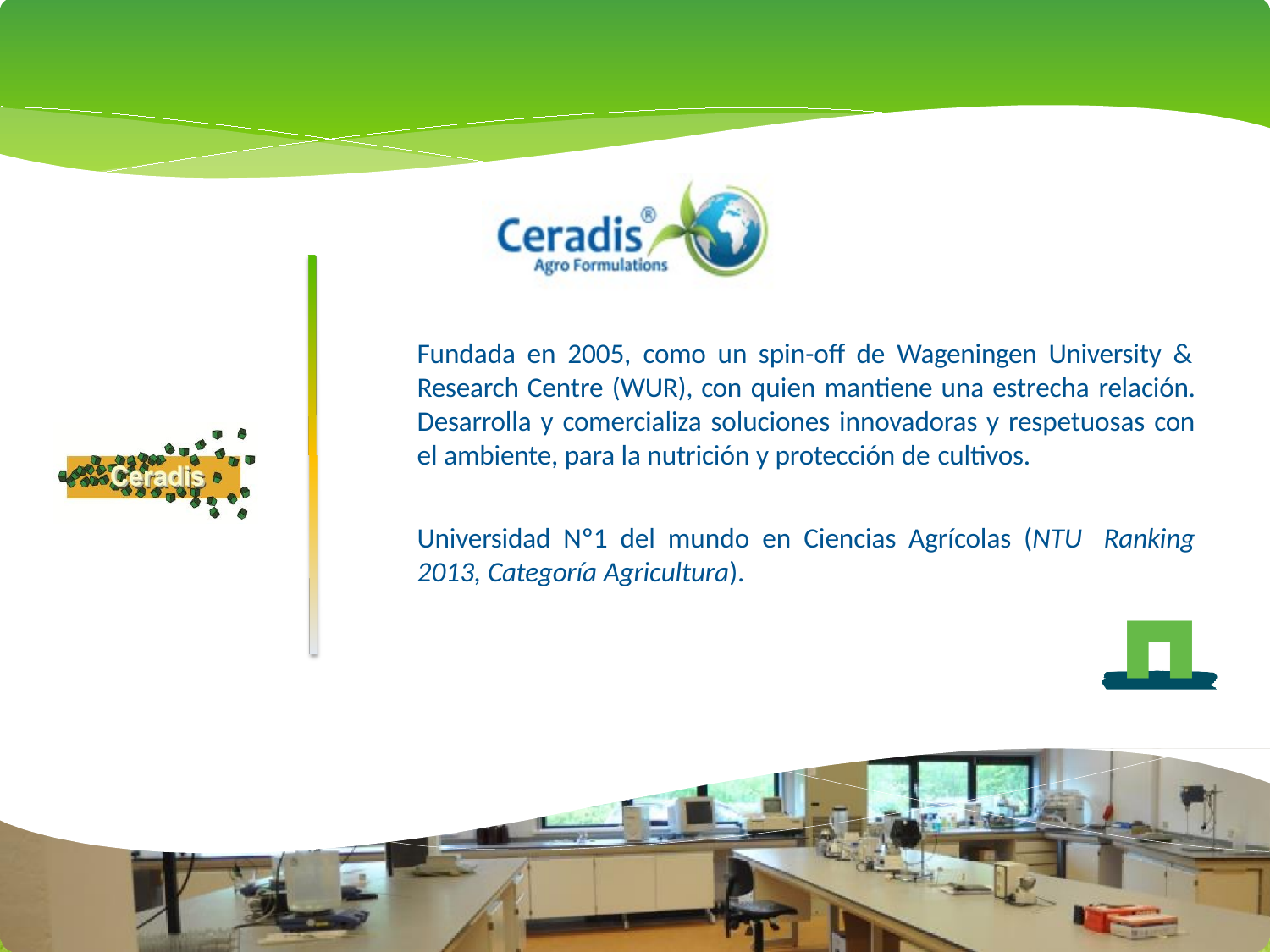

Fundada en 2005, como un spin-off de Wageningen University &  Research Centre (WUR), con quien mantiene una estrecha relación.  Desarrolla y comercializa soluciones innovadoras y respetuosas con  el ambiente, para la nutrición y protección de cultivos.

Universidad  Nº1  del  mundo  en  Ciencias  Agrícolas  (NTU   Ranking
2013, Categoría Agricultura).